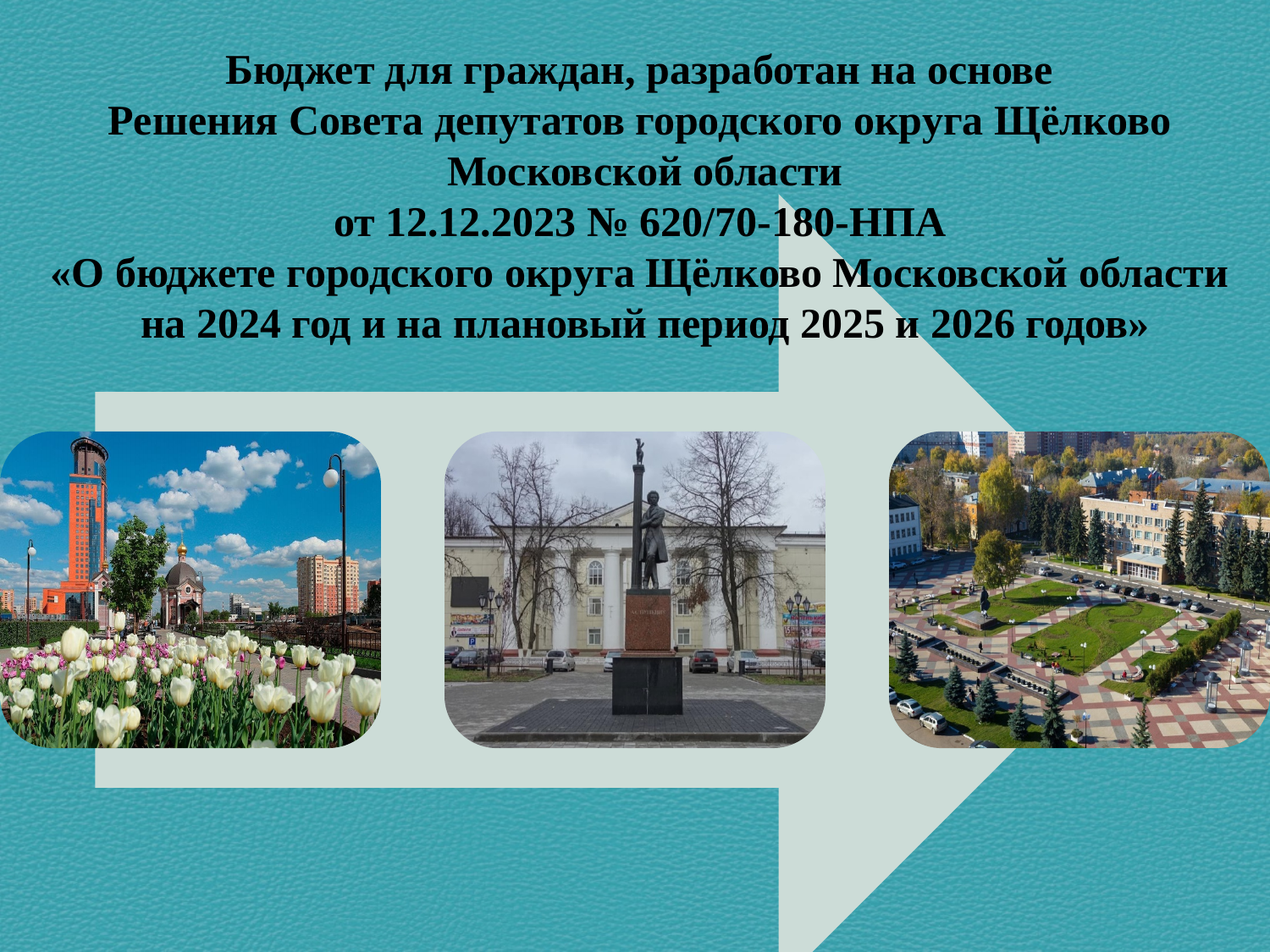

Бюджет для граждан, разработан на основе
Решения Совета депутатов городского округа Щёлково  Московской области
от 12.12.2023 № 620/70-180-НПА
«О бюджете городского округа Щёлково Московской области
на 2024 год и на плановый период 2025 и 2026 годов»